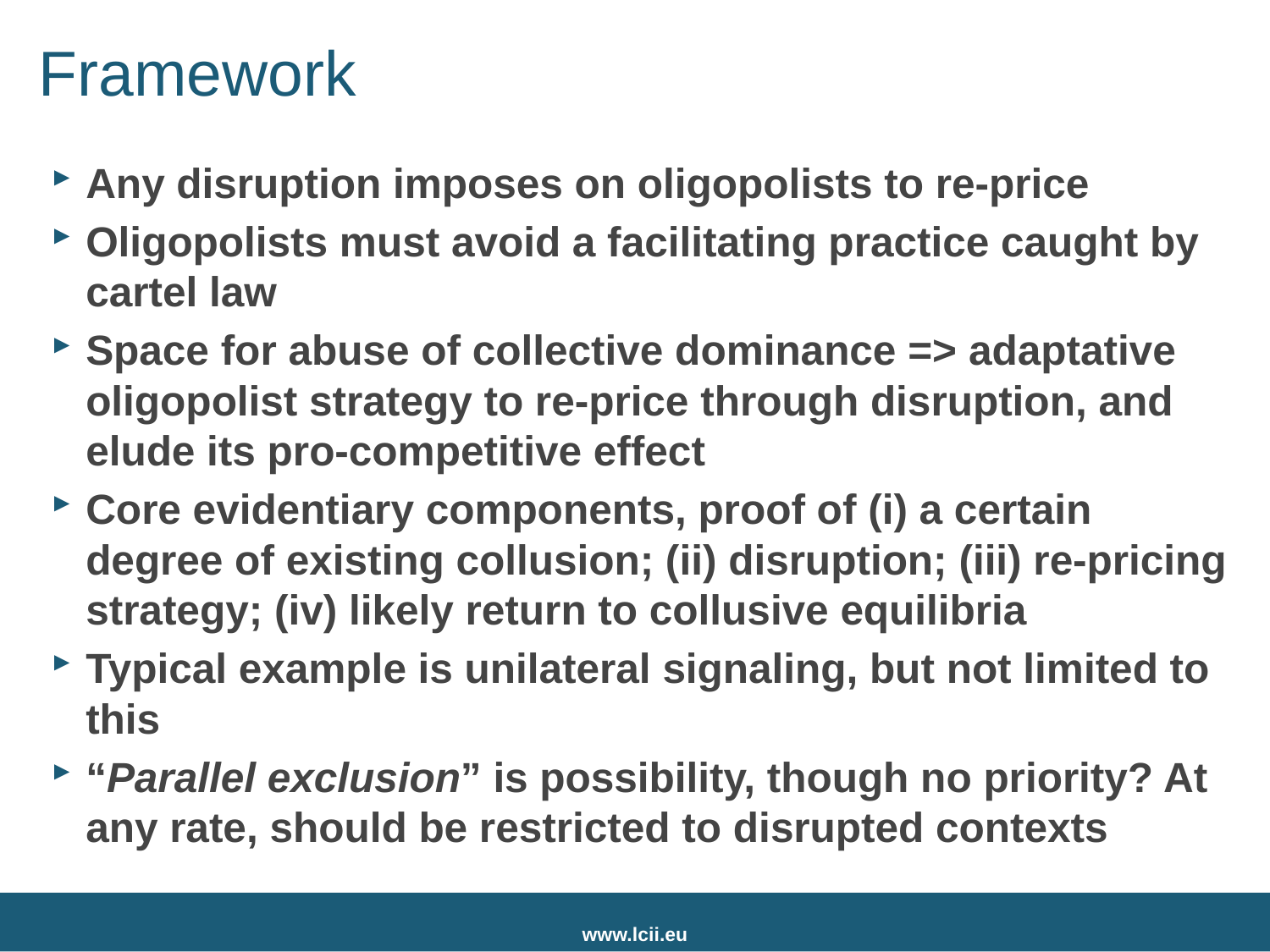

# Framework
Any disruption imposes on oligopolists to re-price
Oligopolists must avoid a facilitating practice caught by cartel law
Space for abuse of collective dominance => adaptative oligopolist strategy to re-price through disruption, and elude its pro-competitive effect
Core evidentiary components, proof of (i) a certain degree of existing collusion; (ii) disruption; (iii) re-pricing strategy; (iv) likely return to collusive equilibria
Typical example is unilateral signaling, but not limited to this
“Parallel exclusion” is possibility, though no priority? At any rate, should be restricted to disrupted contexts